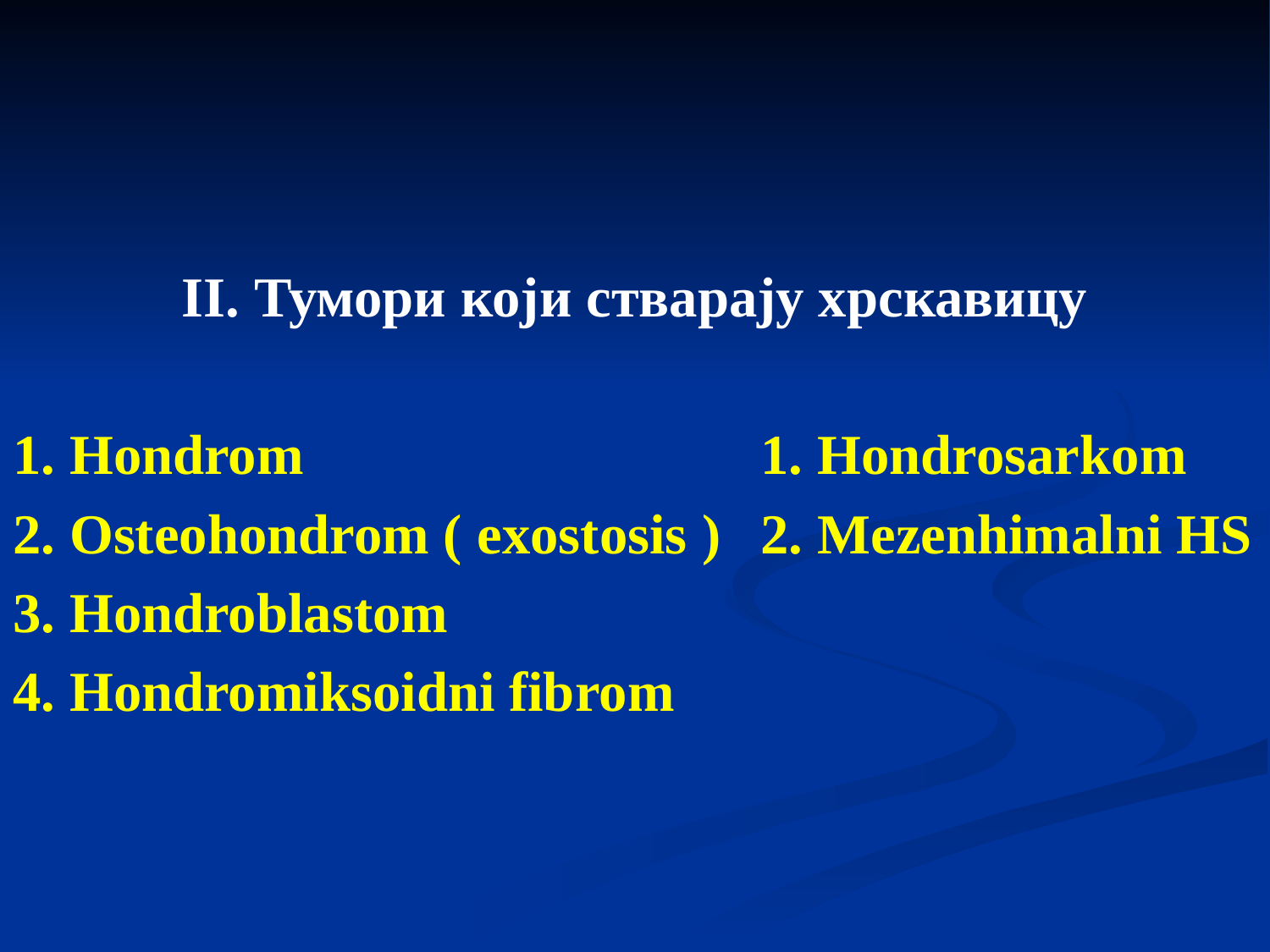

II. Тумори који стварају хрскавицу

1. Hondrom				  1. Hondrosarkom
2. Osteohondrom ( exostosis )	  2. Mezenhimalni HS
3. Hondroblastom
4. Hondromiksoidni fibrom